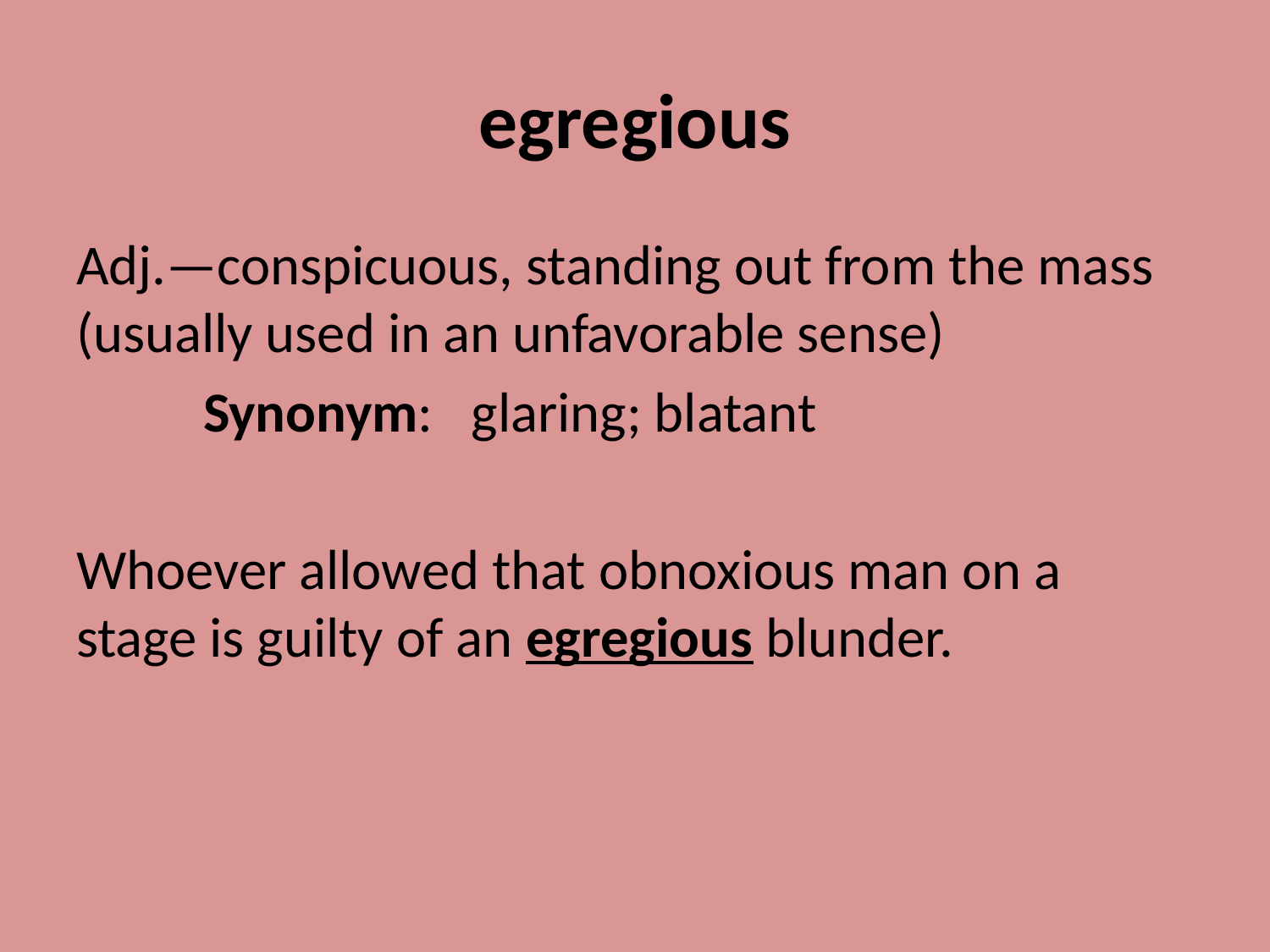

# egregious
Adj.—conspicuous, standing out from the mass (usually used in an unfavorable sense)
	Synonym:   glaring; blatant

Whoever allowed that obnoxious man on a stage is guilty of an egregious blunder.